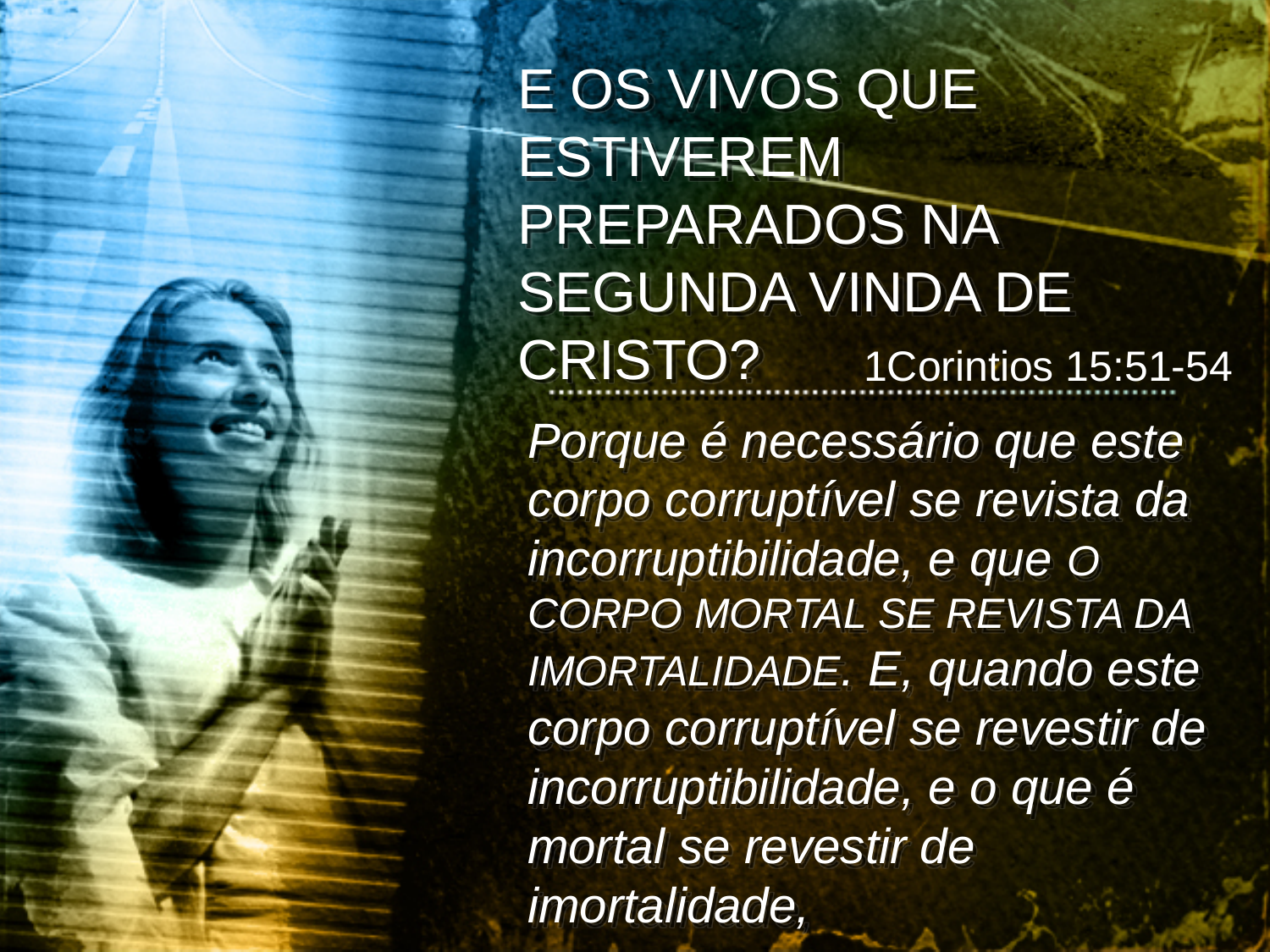

E OS VIVOS QUE ESTIVEREM PREPARADOS NA SEGUNDA VINDA DE CRISTO?

1Corintios 15:51-54
Porque é necessário que este corpo corruptível se revista da incorruptibilidade, e que O CORPO MORTAL SE REVISTA DA IMORTALIDADE. E, quando este corpo corruptível se revestir de incorruptibilidade, e o que é mortal se revestir de imortalidade,